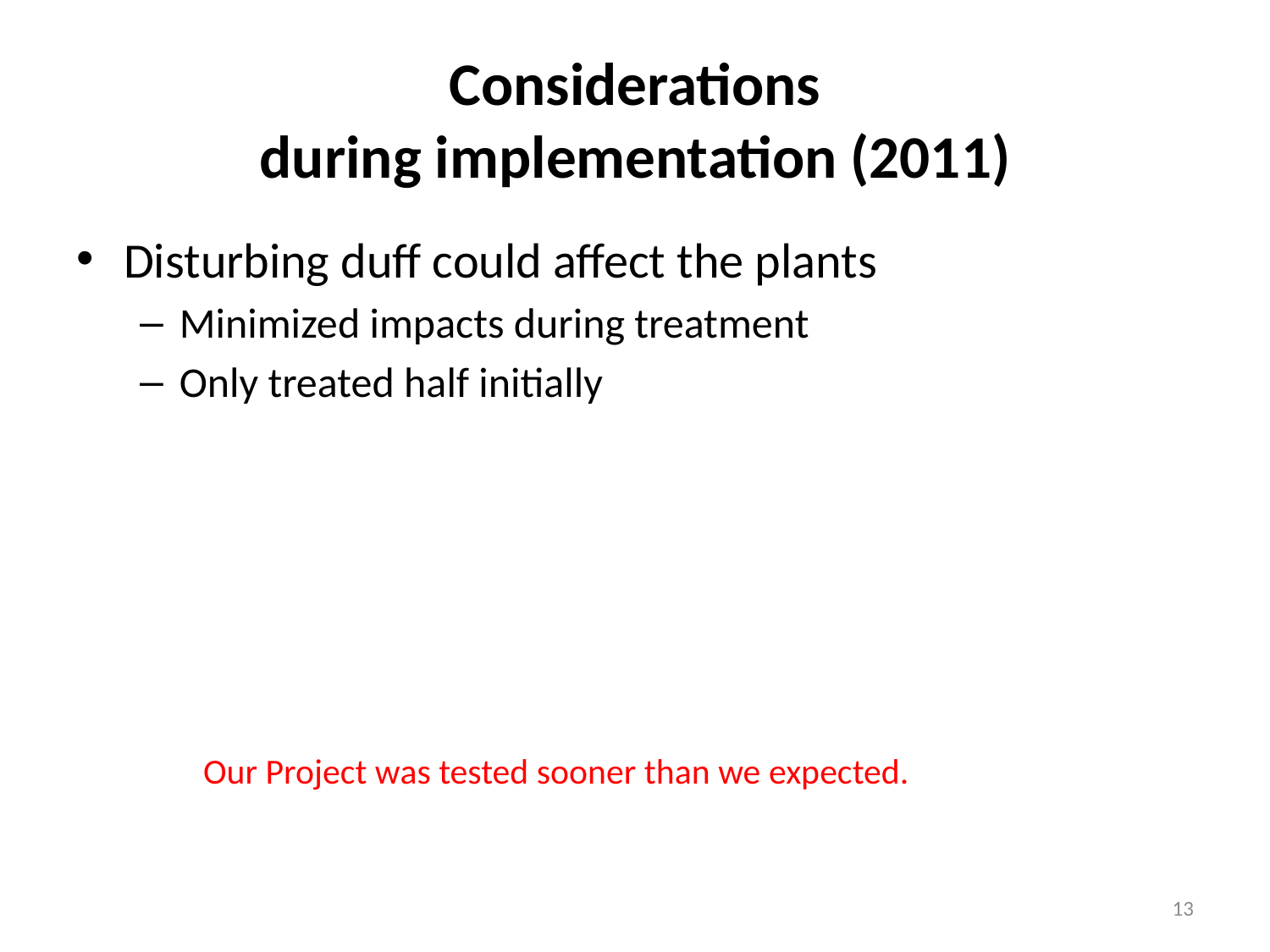

# Considerations during implementation (2011)
Disturbing duff could affect the plants
Minimized impacts during treatment
Only treated half initially

Our Project was tested sooner than we expected.
13